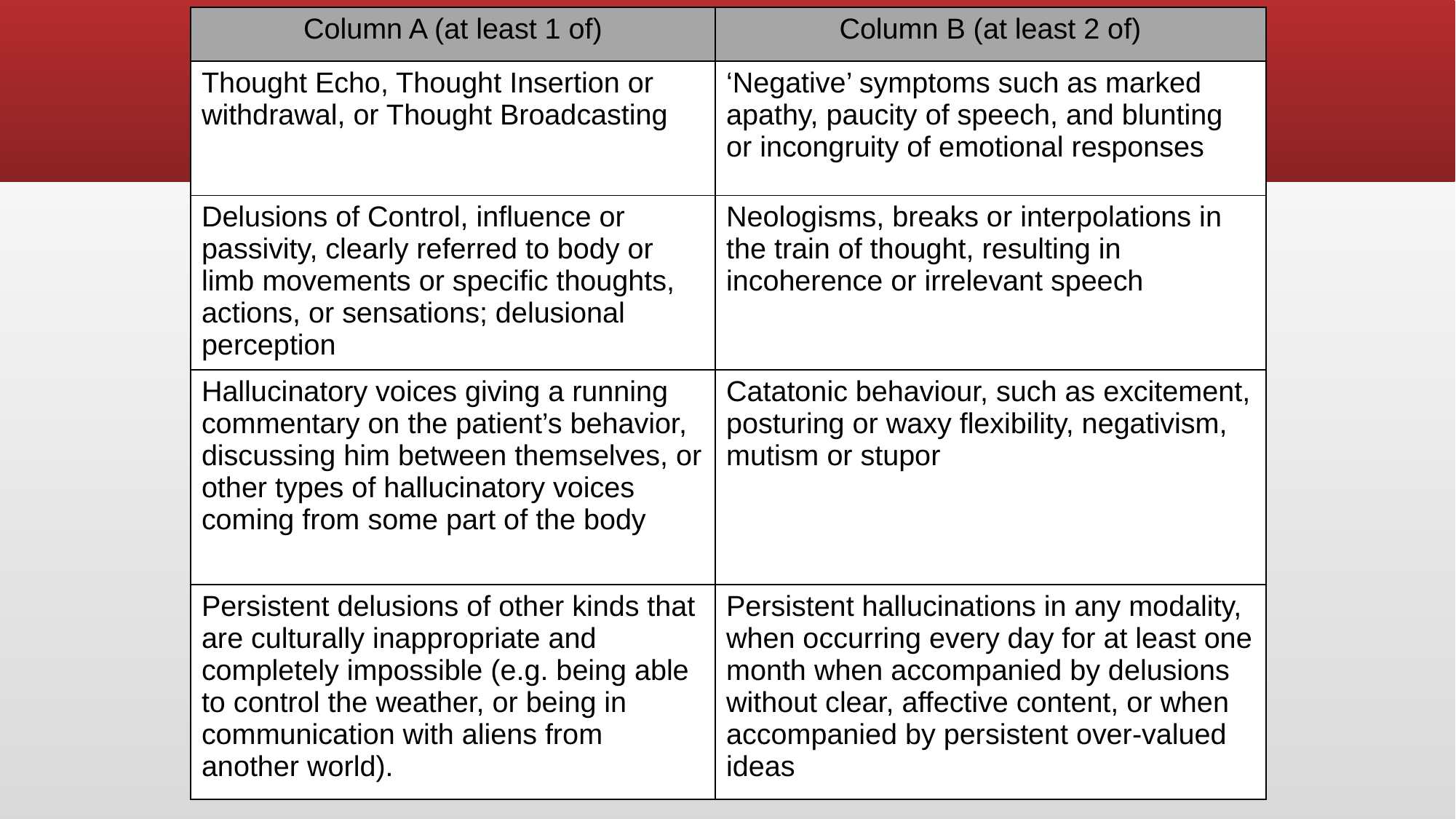

| Column A (at least 1 of) | Column B (at least 2 of) |
| --- | --- |
| Thought Echo, Thought Insertion or withdrawal, or Thought Broadcasting | ‘Negative’ symptoms such as marked apathy, paucity of speech, and blunting or incongruity of emotional responses |
| Delusions of Control, influence or passivity, clearly referred to body or limb movements or specific thoughts, actions, or sensations; delusional perception | Neologisms, breaks or interpolations in the train of thought, resulting in incoherence or irrelevant speech |
| Hallucinatory voices giving a running commentary on the patient’s behavior, discussing him between themselves, or other types of hallucinatory voices coming from some part of the body | Catatonic behaviour, such as excitement, posturing or waxy flexibility, negativism, mutism or stupor |
| Persistent delusions of other kinds that are culturally inappropriate and completely impossible (e.g. being able to control the weather, or being in communication with aliens from another world). | Persistent hallucinations in any modality, when occurring every day for at least one month when accompanied by delusions without clear, affective content, or when accompanied by persistent over-valued ideas |
# Diagnosing Schizophrenia